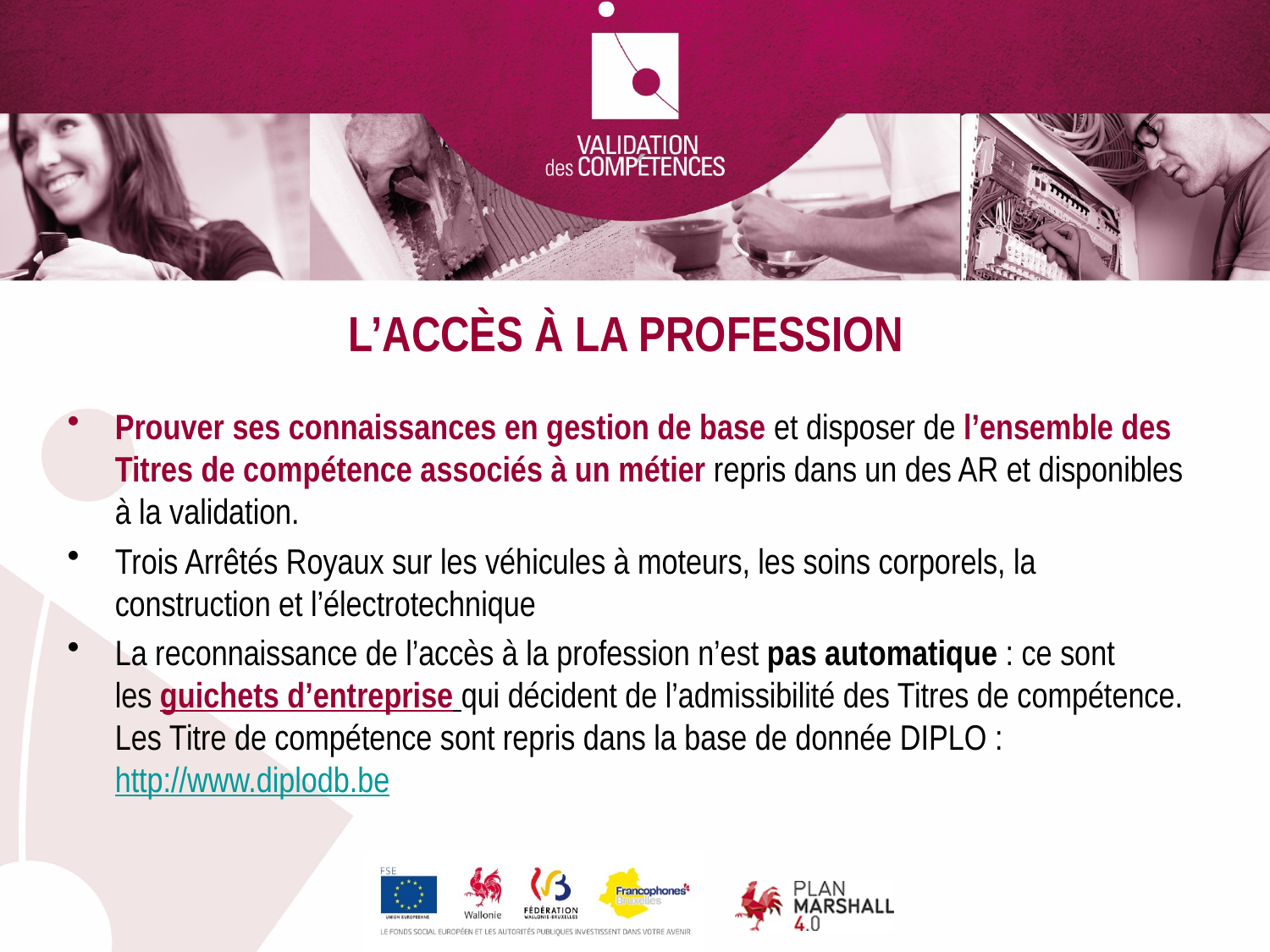

l’accès à la profession
Prouver ses connaissances en gestion de base et disposer de l’ensemble des Titres de compétence associés à un métier repris dans un des AR et disponibles à la validation.
Trois Arrêtés Royaux sur les véhicules à moteurs, les soins corporels, la construction et l’électrotechnique
La reconnaissance de l’accès à la profession n’est pas automatique : ce sont les guichets d’entreprise qui décident de l’admissibilité des Titres de compétence. Les Titre de compétence sont repris dans la base de donnée DIPLO : http://www.diplodb.be